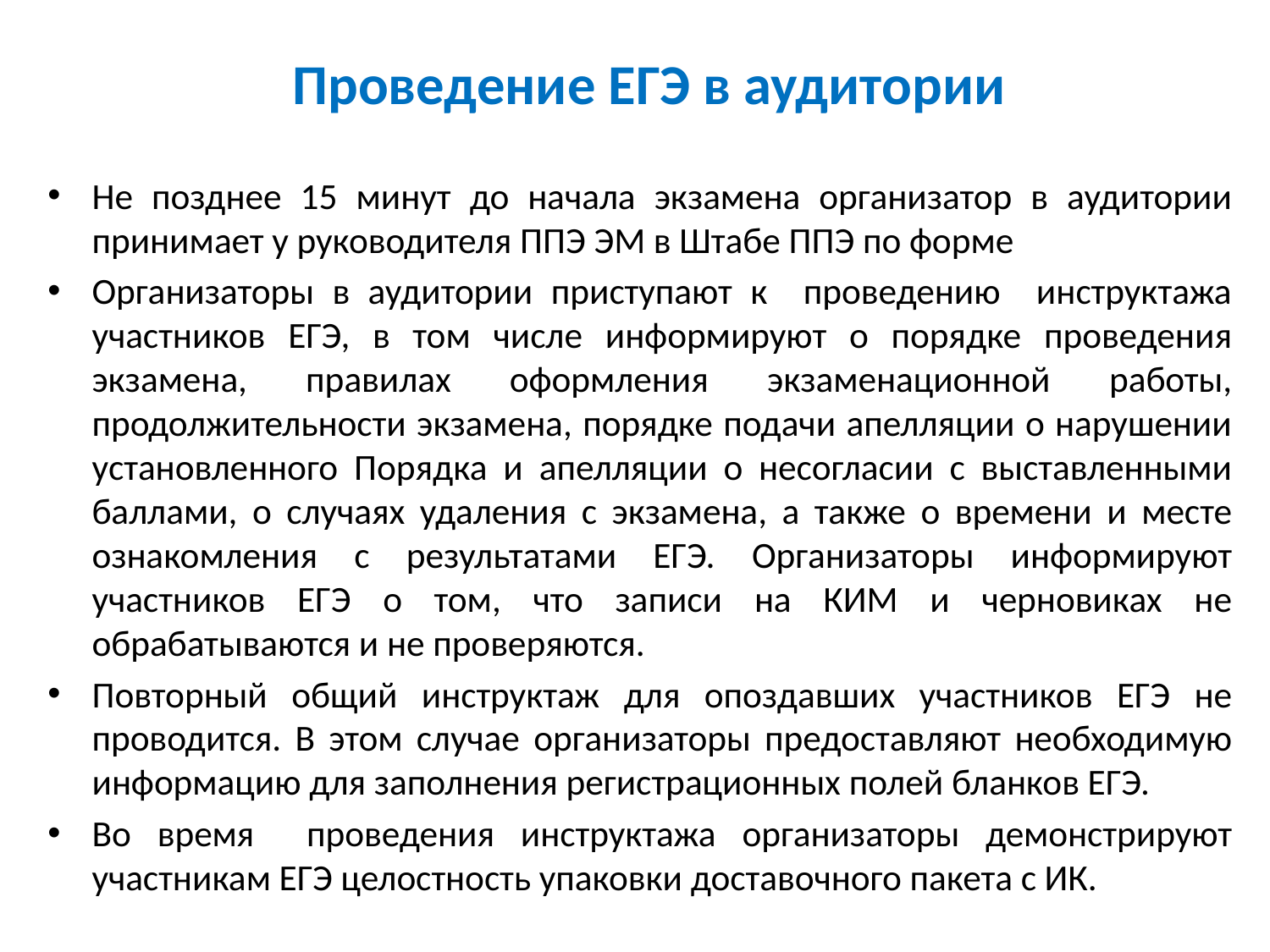

# Проведение ЕГЭ в аудитории
Не позднее 15 минут до начала экзамена организатор в аудитории принимает у руководителя ППЭ ЭМ в Штабе ППЭ по форме
Организаторы в аудитории приступают к  проведению  инструктажа участников ЕГЭ, в том числе информируют о порядке проведения экзамена, правилах оформления экзаменационной работы, продолжительности экзамена, порядке подачи апелляции о нарушении установленного Порядка и апелляции о несогласии с выставленными баллами, о случаях удаления с экзамена, а также о времени и месте ознакомления с результатами ЕГЭ. Организаторы информируют участников ЕГЭ о том, что записи на КИМ и черновиках не обрабатываются и не проверяются.
Повторный общий инструктаж для опоздавших участников ЕГЭ не проводится. В этом случае организаторы предоставляют необходимую информацию для заполнения регистрационных полей бланков ЕГЭ.
Во время  проведения инструктажа организаторы демонстрируют участникам ЕГЭ целостность упаковки доставочного пакета с ИК.